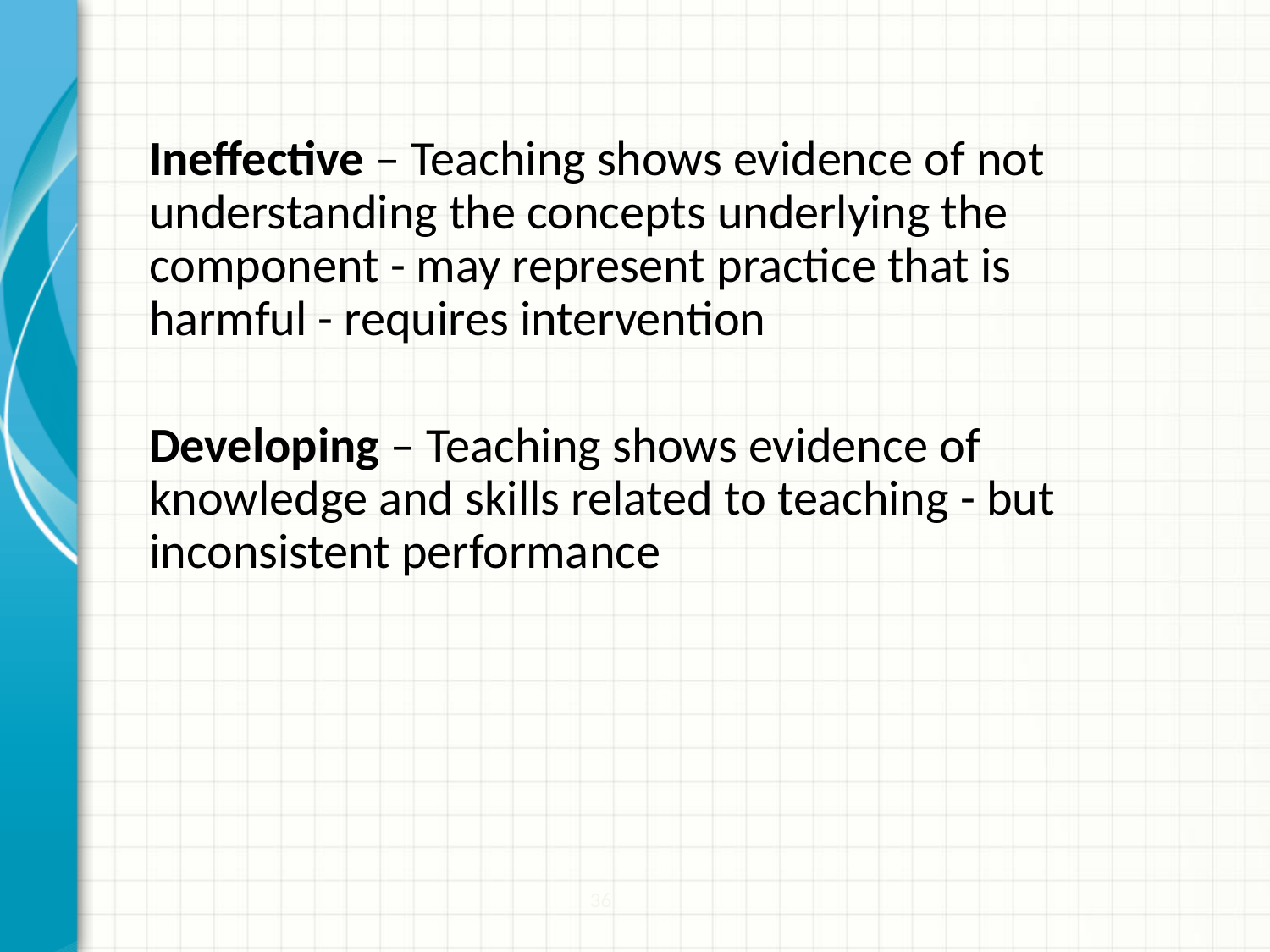

Ineffective – Teaching shows evidence of not understanding the concepts underlying the component - may represent practice that is harmful - requires intervention

Developing – Teaching shows evidence of knowledge and skills related to teaching - but inconsistent performance
36